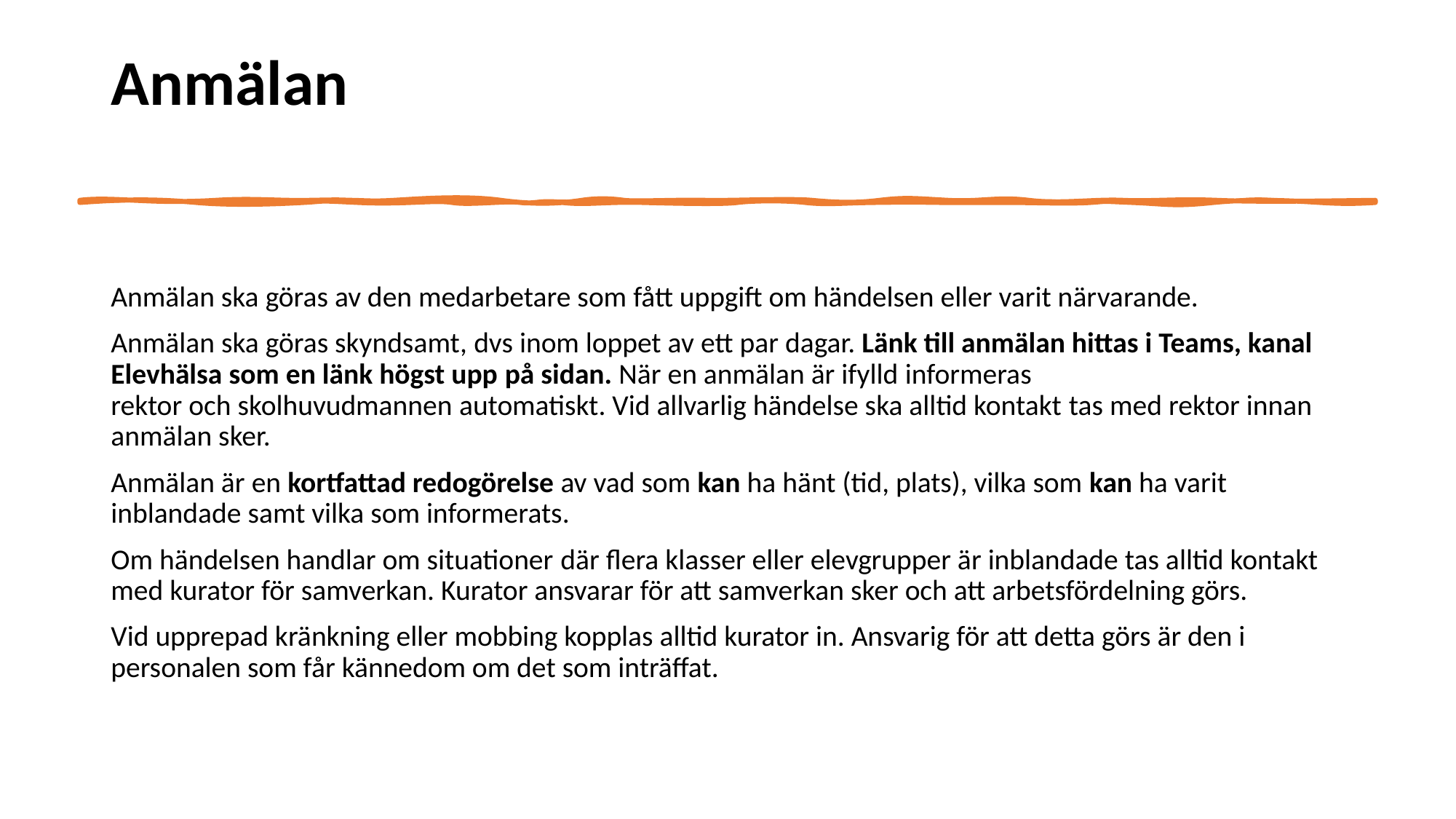

# Anmälan

Anmälan ska göras av den medarbetare som fått uppgift om händelsen eller varit närvarande.
Anmälan ska göras skyndsamt, dvs inom loppet av ett par dagar. Länk till anmälan hittas i Teams, kanal Elevhälsa som en länk högst upp på sidan. När en anmälan är ifylld informeras rektor och skolhuvudmannen automatiskt. Vid allvarlig händelse ska alltid kontakt tas med rektor innan anmälan sker.
Anmälan är en kortfattad redogörelse av vad som kan ha hänt (tid, plats), vilka som kan ha varit inblandade samt vilka som informerats.
Om händelsen handlar om situationer där flera klasser eller elevgrupper är inblandade tas alltid kontakt med kurator för samverkan. Kurator ansvarar för att samverkan sker och att arbetsfördelning görs.
Vid upprepad kränkning eller mobbing kopplas alltid kurator in. Ansvarig för att detta görs är den i personalen som får kännedom om det som inträffat.